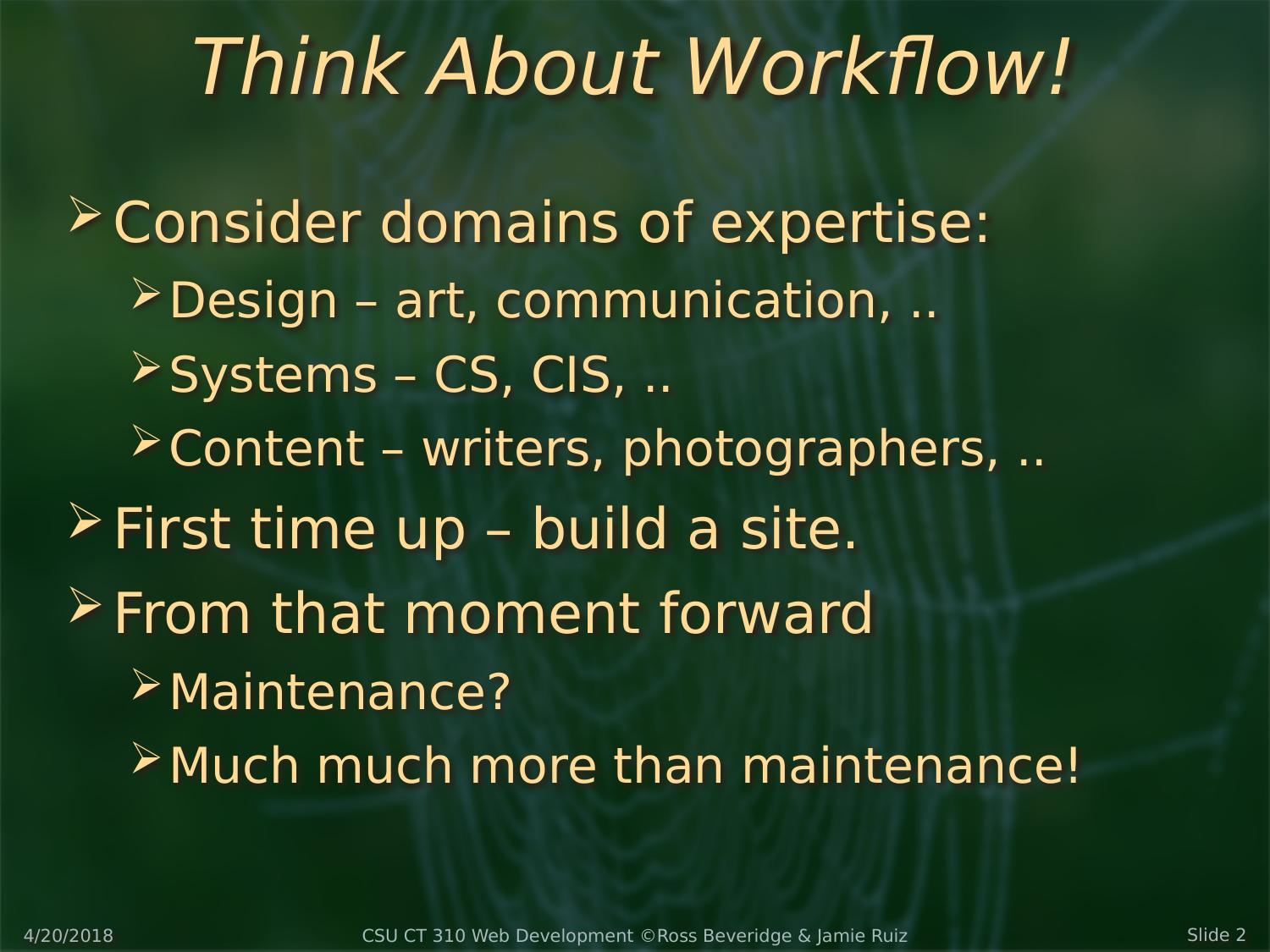

# Think About Workflow!
Consider domains of expertise:
Design – art, communication, ..
Systems – CS, CIS, ..
Content – writers, photographers, ..
First time up – build a site.
From that moment forward
Maintenance?
Much much more than maintenance!
4/20/2018
Slide 2
CSU CT 310 Web Development ©Ross Beveridge & Jamie Ruiz